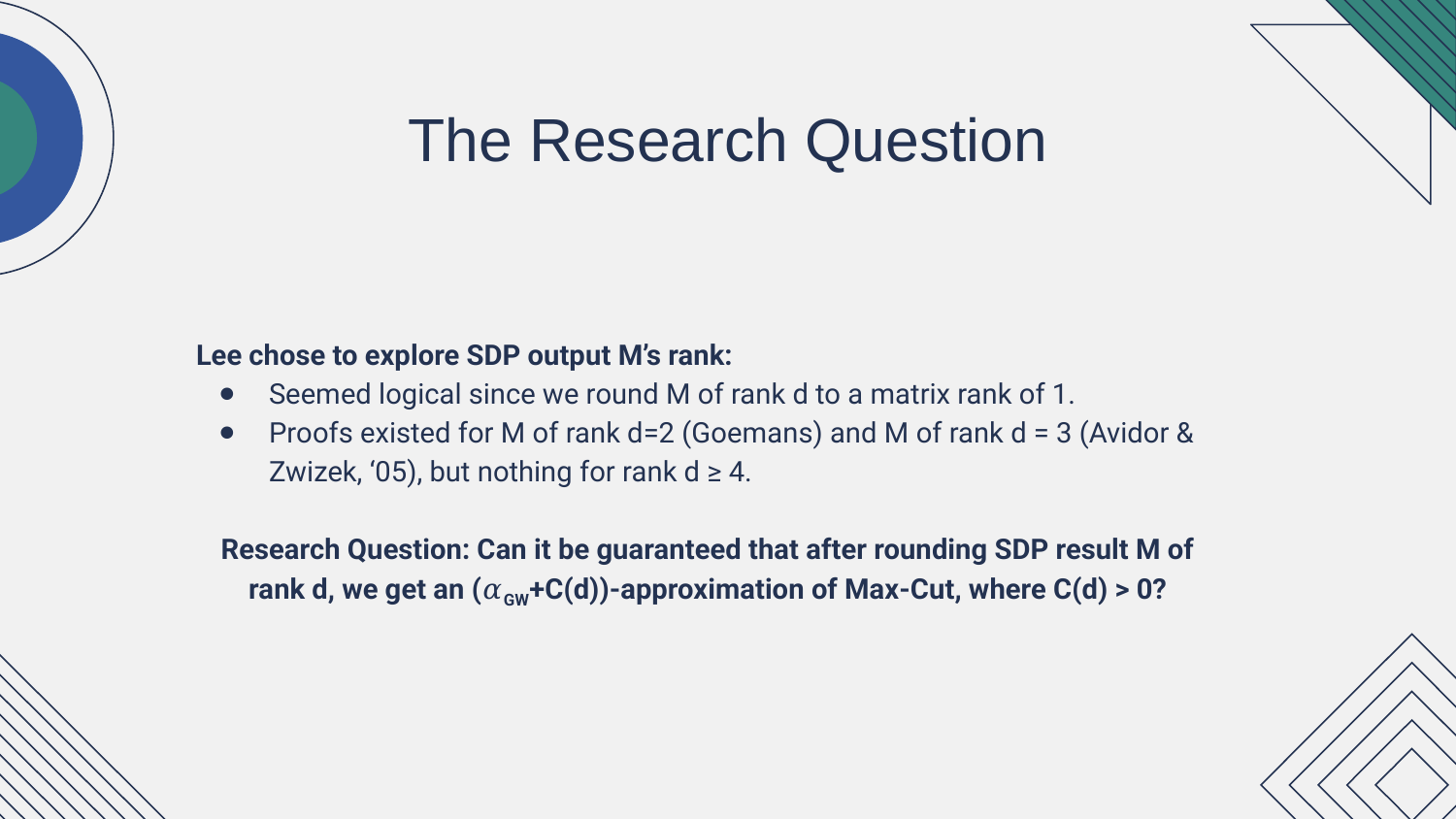

# The Research Question
Lee chose to explore SDP output M’s rank:
Seemed logical since we round M of rank d to a matrix rank of 1.
Proofs existed for M of rank d=2 (Goemans) and M of rank d = 3 (Avidor & Zwizek, ‘05), but nothing for rank d ≥ 4.

Research Question: Can it be guaranteed that after rounding SDP result M of rank d, we get an (𝛼GW+C(d))-approximation of Max-Cut, where C(d) > 0?